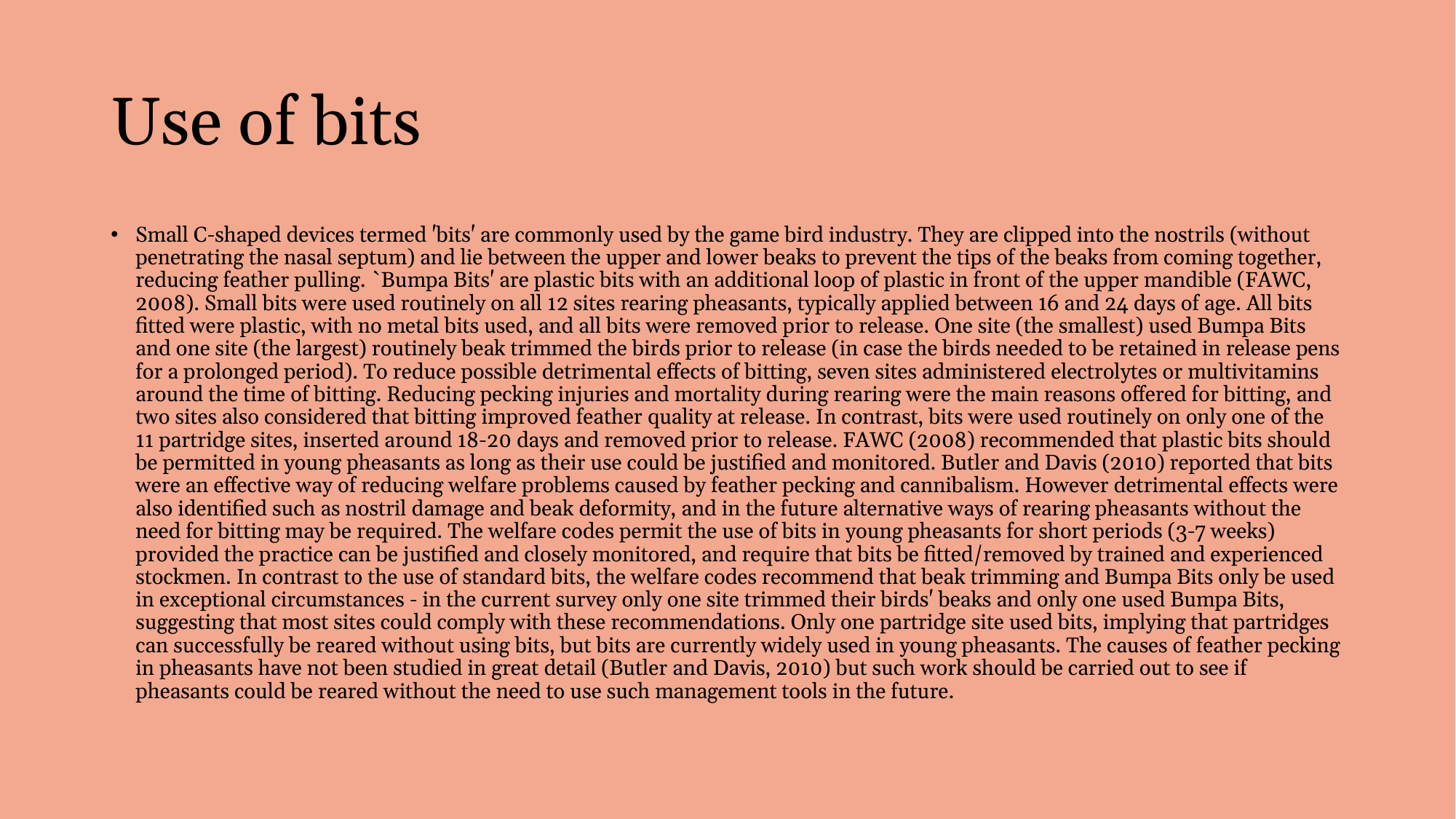

# Use of bits
Small C-shaped devices termed 'bits' are commonly used by the game bird industry. They are clipped into the nostrils (without penetrating the nasal septum) and lie between the upper and lower beaks to prevent the tips of the beaks from coming together, reducing feather pulling. `Bumpa Bits' are plastic bits with an additional loop of plastic in front of the upper mandible (FAWC, 2008). Small bits were used routinely on all 12 sites rearing pheasants, typically applied between 16 and 24 days of age. All bits fitted were plastic, with no metal bits used, and all bits were removed prior to release. One site (the smallest) used Bumpa Bits and one site (the largest) routinely beak trimmed the birds prior to release (in case the birds needed to be retained in release pens for a prolonged period). To reduce possible detrimental effects of bitting, seven sites administered electrolytes or multivitamins around the time of bitting. Reducing pecking injuries and mortality during rearing were the main reasons offered for bitting, and two sites also considered that bitting improved feather quality at release. In contrast, bits were used routinely on only one of the 11 partridge sites, inserted around 18-20 days and removed prior to release. FAWC (2008) recommended that plastic bits should be permitted in young pheasants as long as their use could be justified and monitored. Butler and Davis (2010) reported that bits were an effective way of reducing welfare problems caused by feather pecking and cannibalism. However detrimental effects were also identified such as nostril damage and beak deformity, and in the future alternative ways of rearing pheasants without the need for bitting may be required. The welfare codes permit the use of bits in young pheasants for short periods (3-7 weeks) provided the practice can be justified and closely monitored, and require that bits be fitted/removed by trained and experienced stockmen. In contrast to the use of standard bits, the welfare codes recommend that beak trimming and Bumpa Bits only be used in exceptional circumstances - in the current survey only one site trimmed their birds' beaks and only one used Bumpa Bits, suggesting that most sites could comply with these recommendations. Only one partridge site used bits, implying that partridges can successfully be reared without using bits, but bits are currently widely used in young pheasants. The causes of feather pecking in pheasants have not been studied in great detail (Butler and Davis, 2010) but such work should be carried out to see if pheasants could be reared without the need to use such management tools in the future.